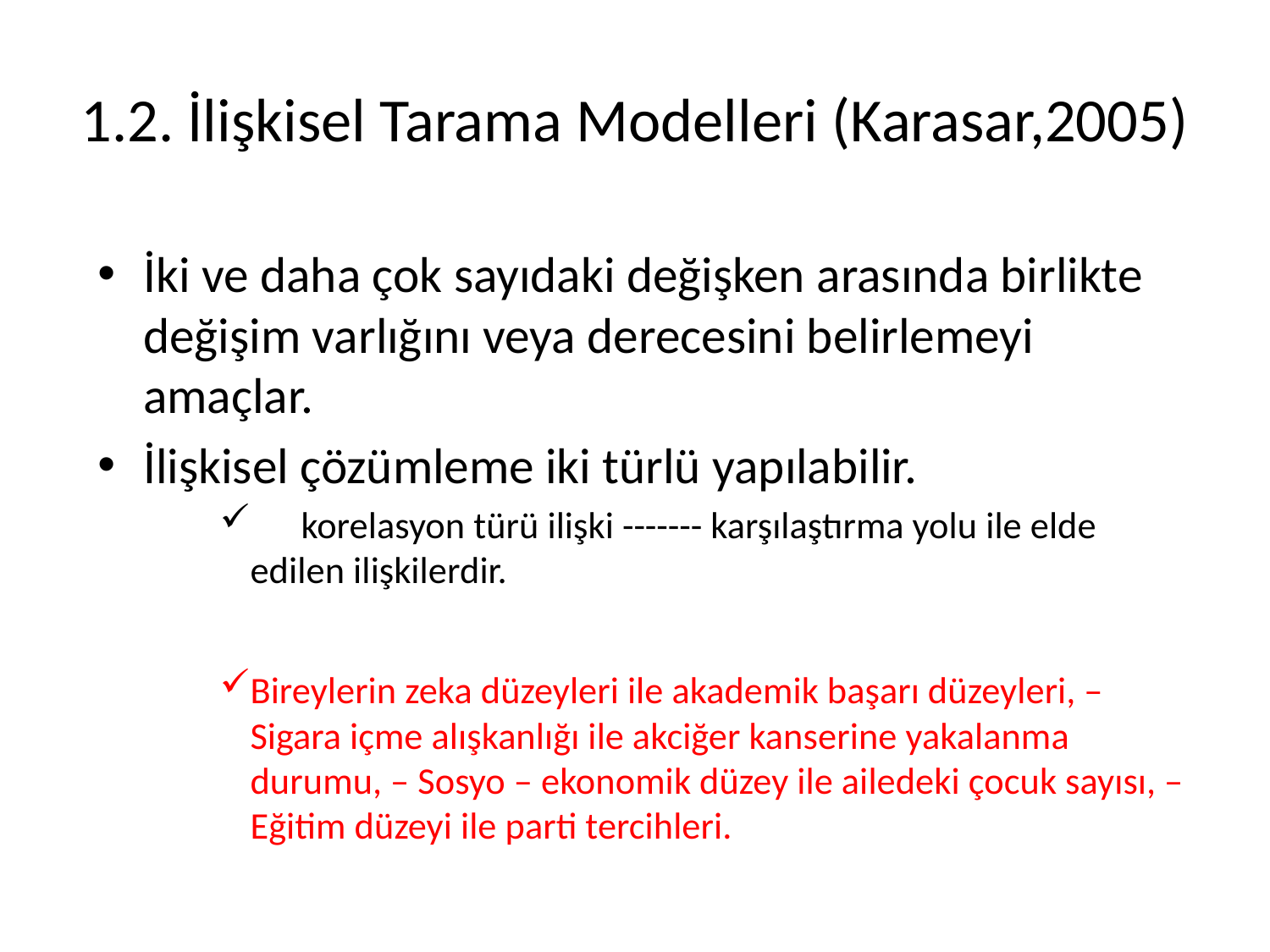

# 1.2. İlişkisel Tarama Modelleri (Karasar,2005)
İki ve daha çok sayıdaki değişken arasında birlikte değişim varlığını veya derecesini belirlemeyi amaçlar.
İlişkisel çözümleme iki türlü yapılabilir.
      korelasyon türü ilişki ------- karşılaştırma yolu ile elde edilen ilişkilerdir.

Bireylerin zeka düzeyleri ile akademik başarı düzeyleri, – Sigara içme alışkanlığı ile akciğer kanserine yakalanma durumu, – Sosyo – ekonomik düzey ile ailedeki çocuk sayısı, – Eğitim düzeyi ile parti tercihleri.